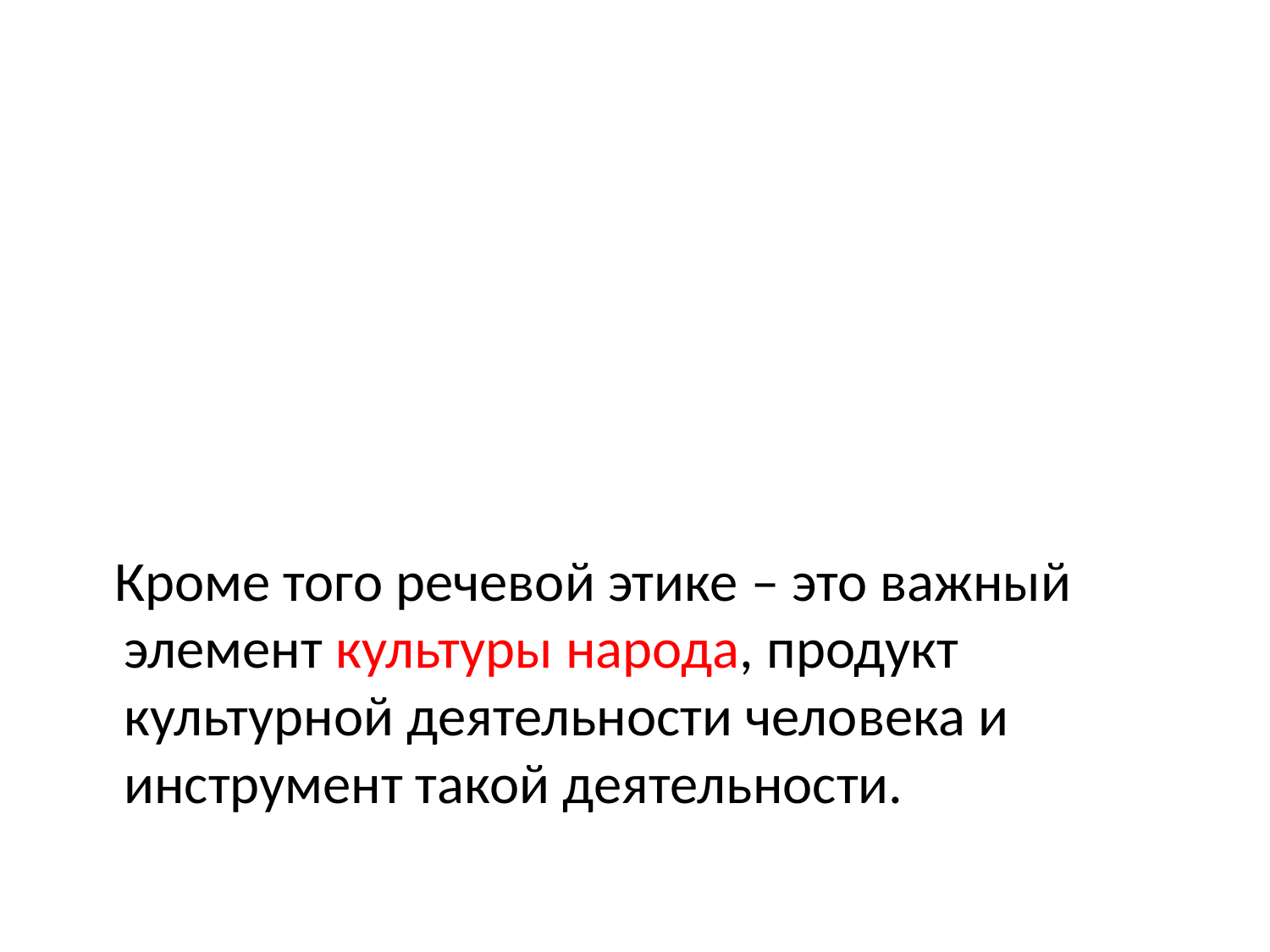

#

   Кроме того речевой этике – это важный элемент культуры народа, продукт культурной деятельности человека и инструмент такой деятельности.